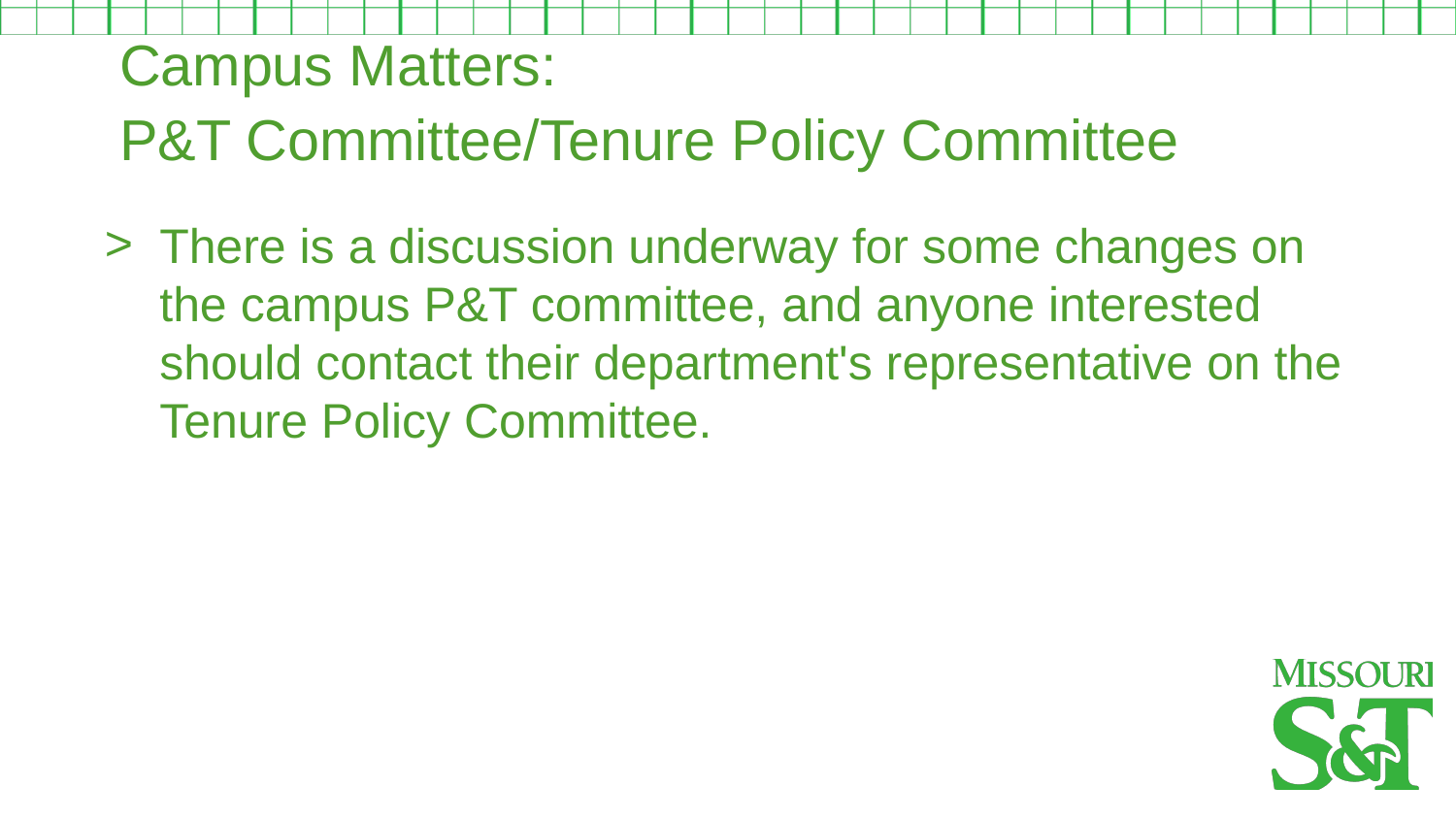

Campus Matters:
P&T Committee/Tenure Policy Committee
There is a discussion underway for some changes on the campus P&T committee, and anyone interested should contact their department's representative on the Tenure Policy Committee.